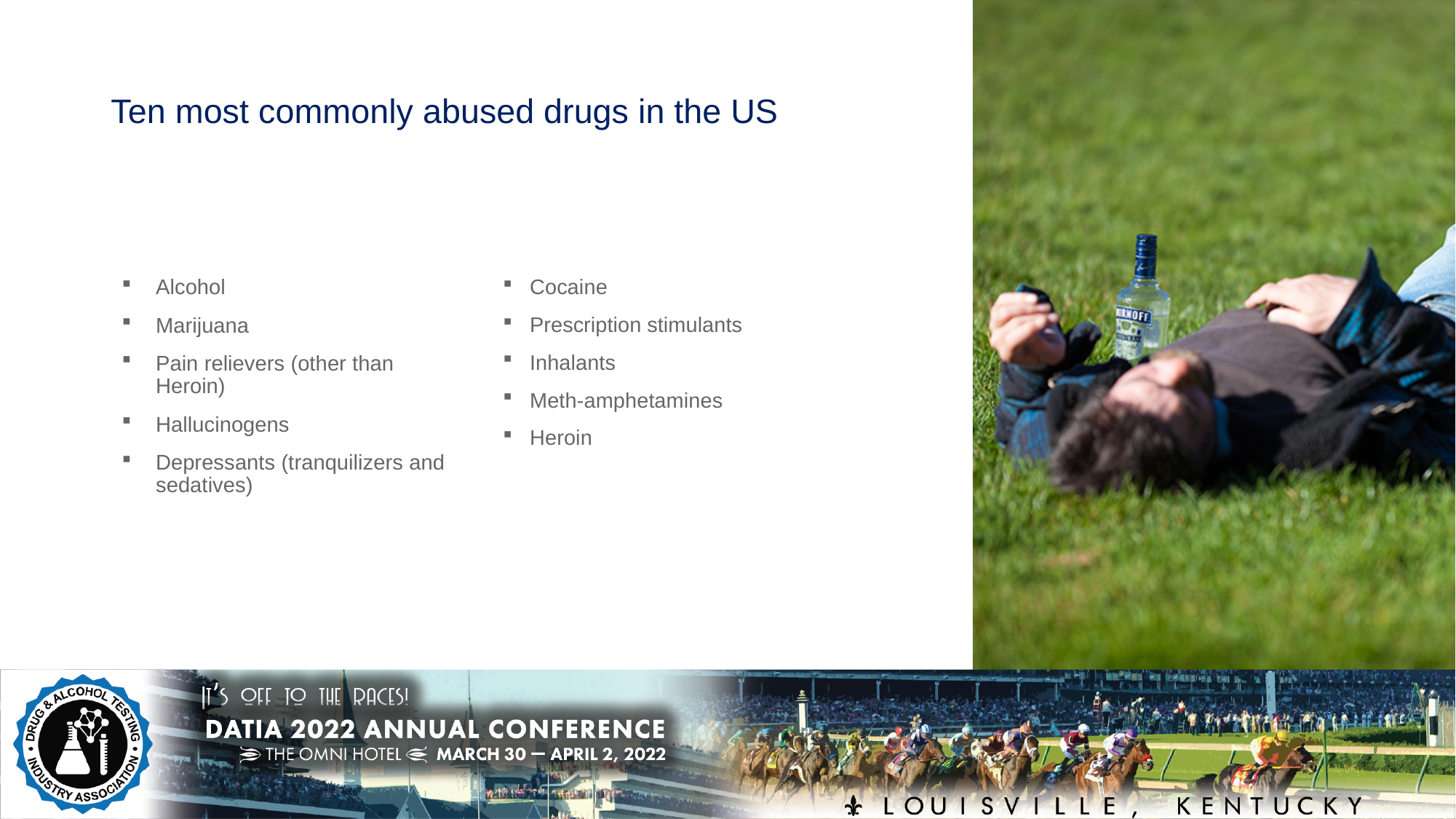

# Ten most commonly abused drugs in the US
Alcohol
Marijuana
Pain relievers (other than Heroin)
Hallucinogens
Depressants (tranquilizers and sedatives)
Cocaine
Prescription stimulants
Inhalants
Meth-amphetamines
Heroin